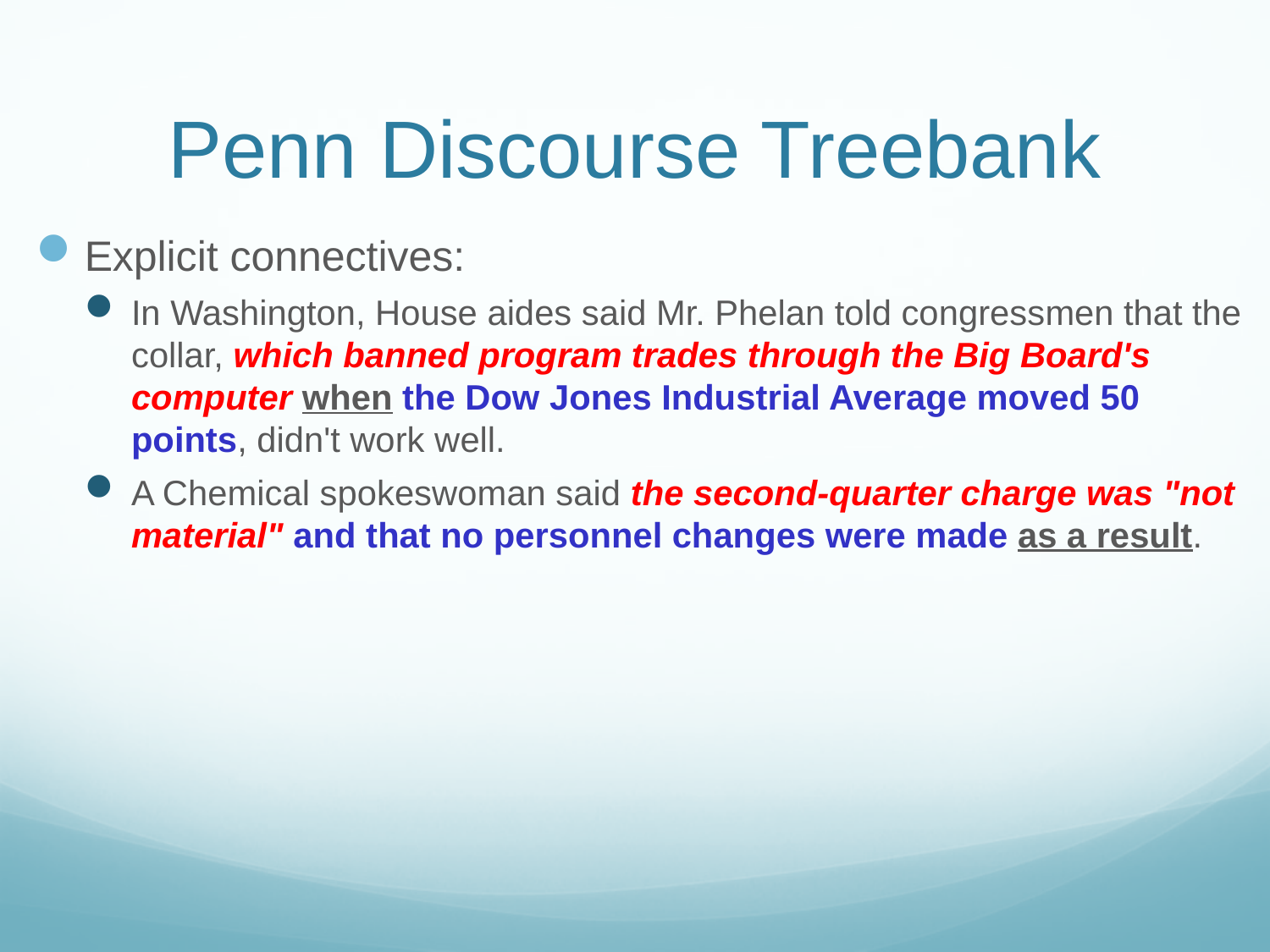

# Penn Discourse Treebank
Explicit connectives:
In Washington, House aides said Mr. Phelan told congressmen that the collar, which banned program trades through the Big Board's computer when the Dow Jones Industrial Average moved 50 points, didn't work well.
A Chemical spokeswoman said the second-quarter charge was "not material" and that no personnel changes were made as a result.